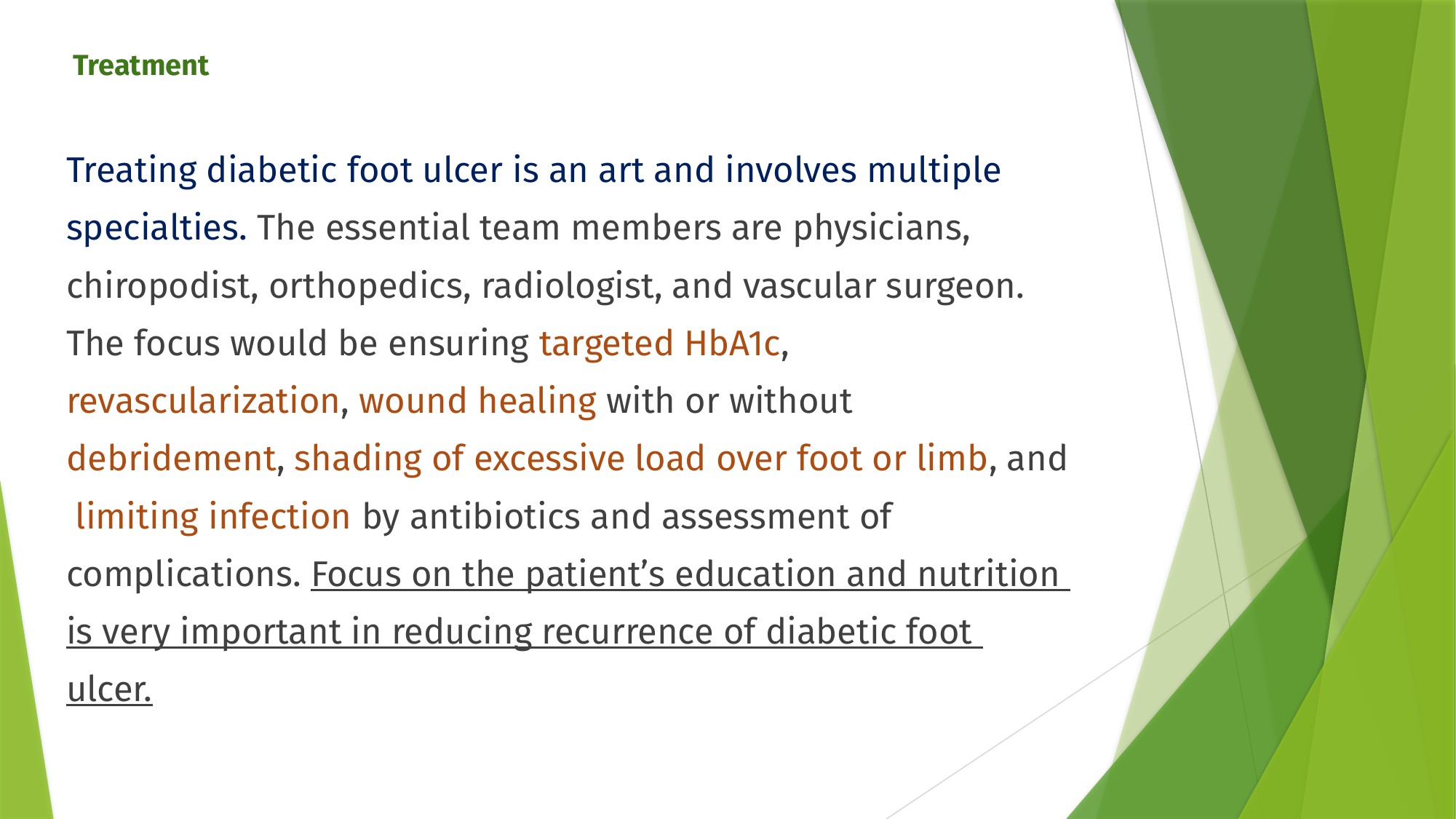

# Treatment
Treating diabetic foot ulcer is an art and involves multiple
specialties. The essential team members are physicians,
chiropodist, orthopedics, radiologist, and vascular surgeon.
The focus would be ensuring targeted HbA1c,
revascularization, wound healing with or without
debridement, shading of excessive load over foot or limb, and
 limiting infection by antibiotics and assessment of
complications. Focus on the patient’s education and nutrition
is very important in reducing recurrence of diabetic foot
ulcer.